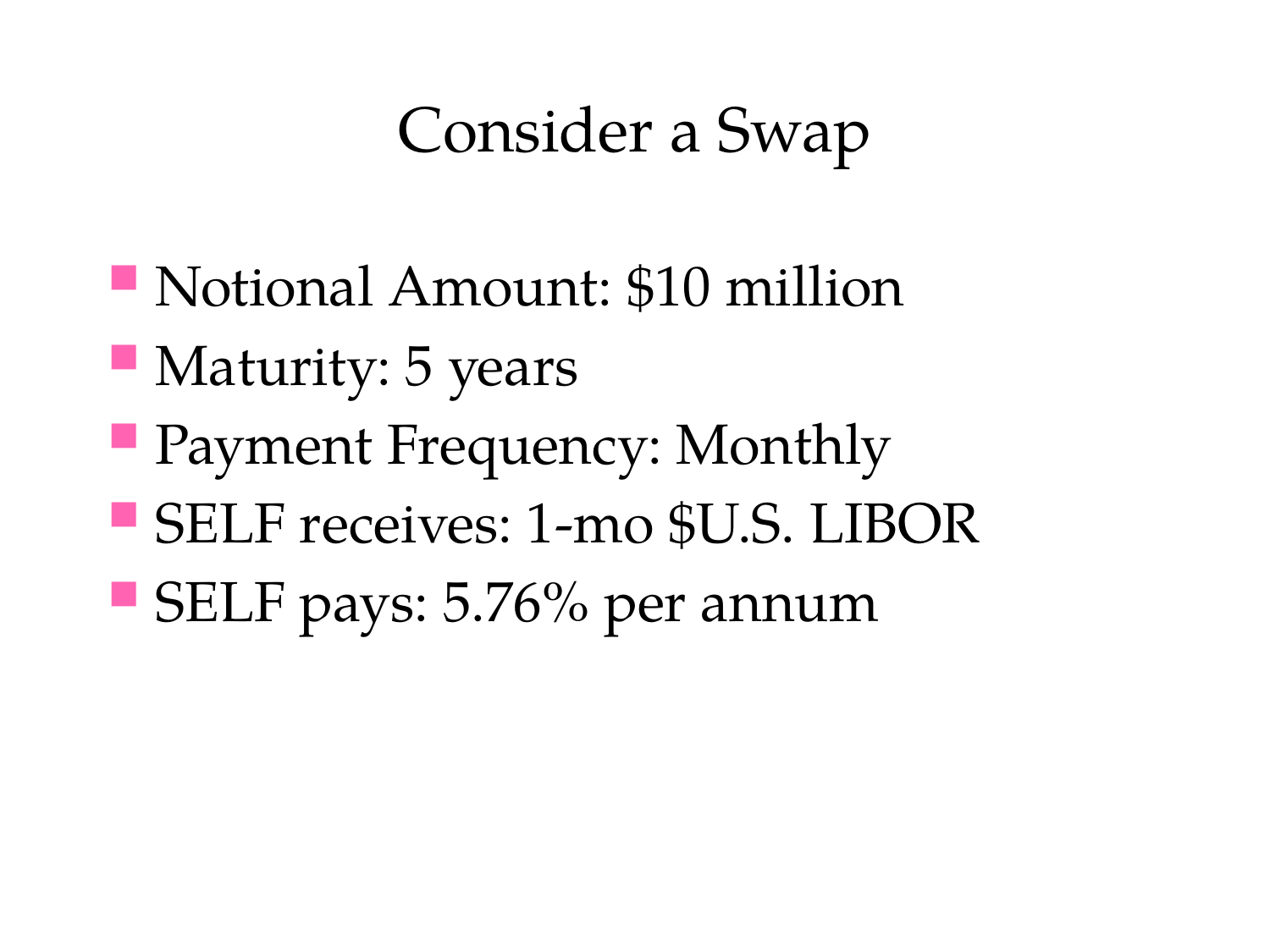

# Consider a Swap
Notional Amount: $10 million
Maturity: 5 years
Payment Frequency: Monthly
SELF receives: 1-mo $U.S. LIBOR
SELF pays: 5.76% per annum